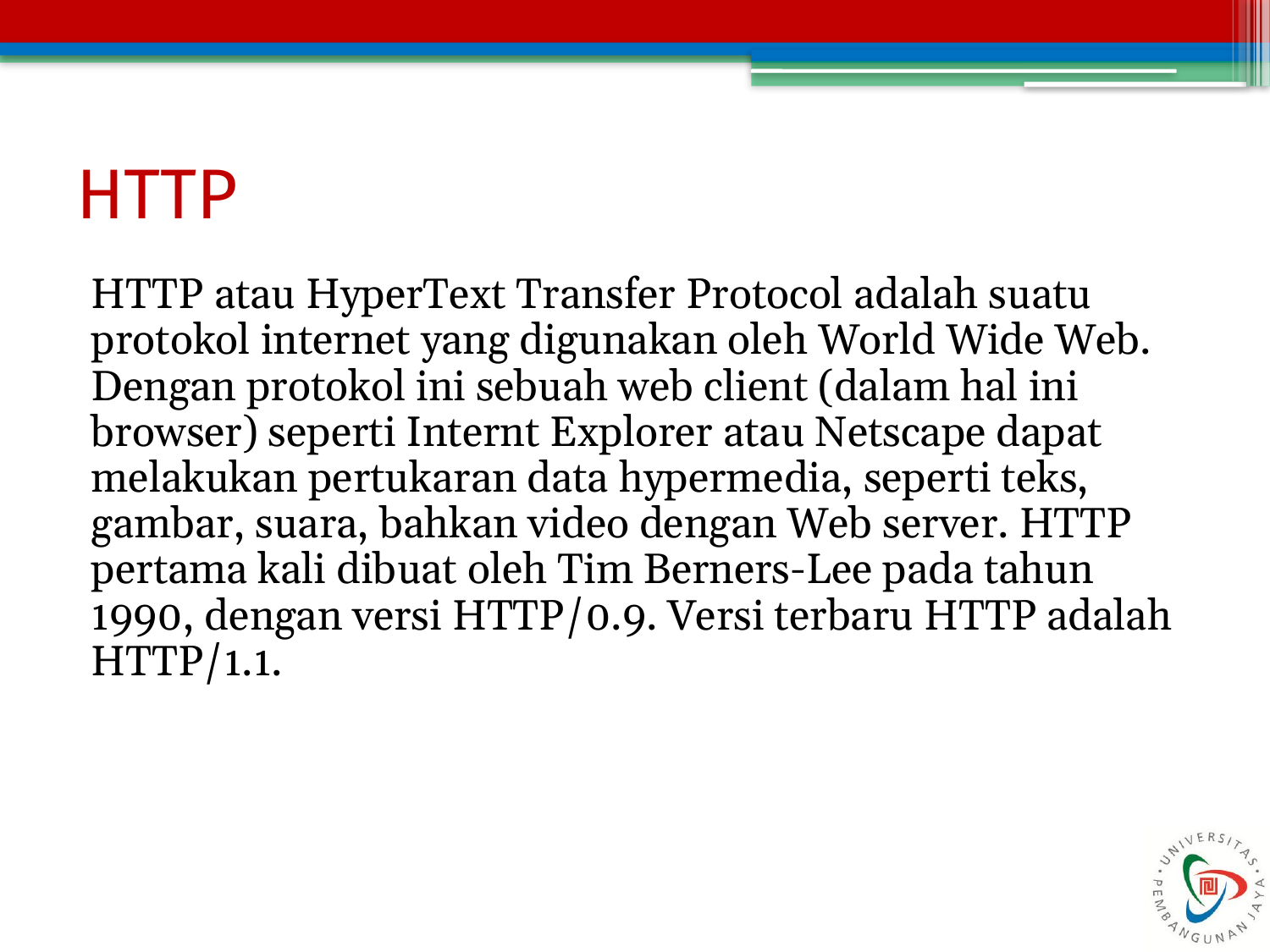

# HTTP
HTTP atau HyperText Transfer Protocol adalah suatu
protokol internet yang digunakan oleh World Wide Web.
Dengan protokol ini sebuah web client (dalam hal ini
browser) seperti Internt Explorer atau Netscape dapat
melakukan pertukaran data hypermedia, seperti teks,
gambar, suara, bahkan video dengan Web server. HTTP
pertama kali dibuat oleh Tim Berners-Lee pada tahun
1990, dengan versi HTTP/0.9. Versi terbaru HTTP adalah
HTTP/1.1.